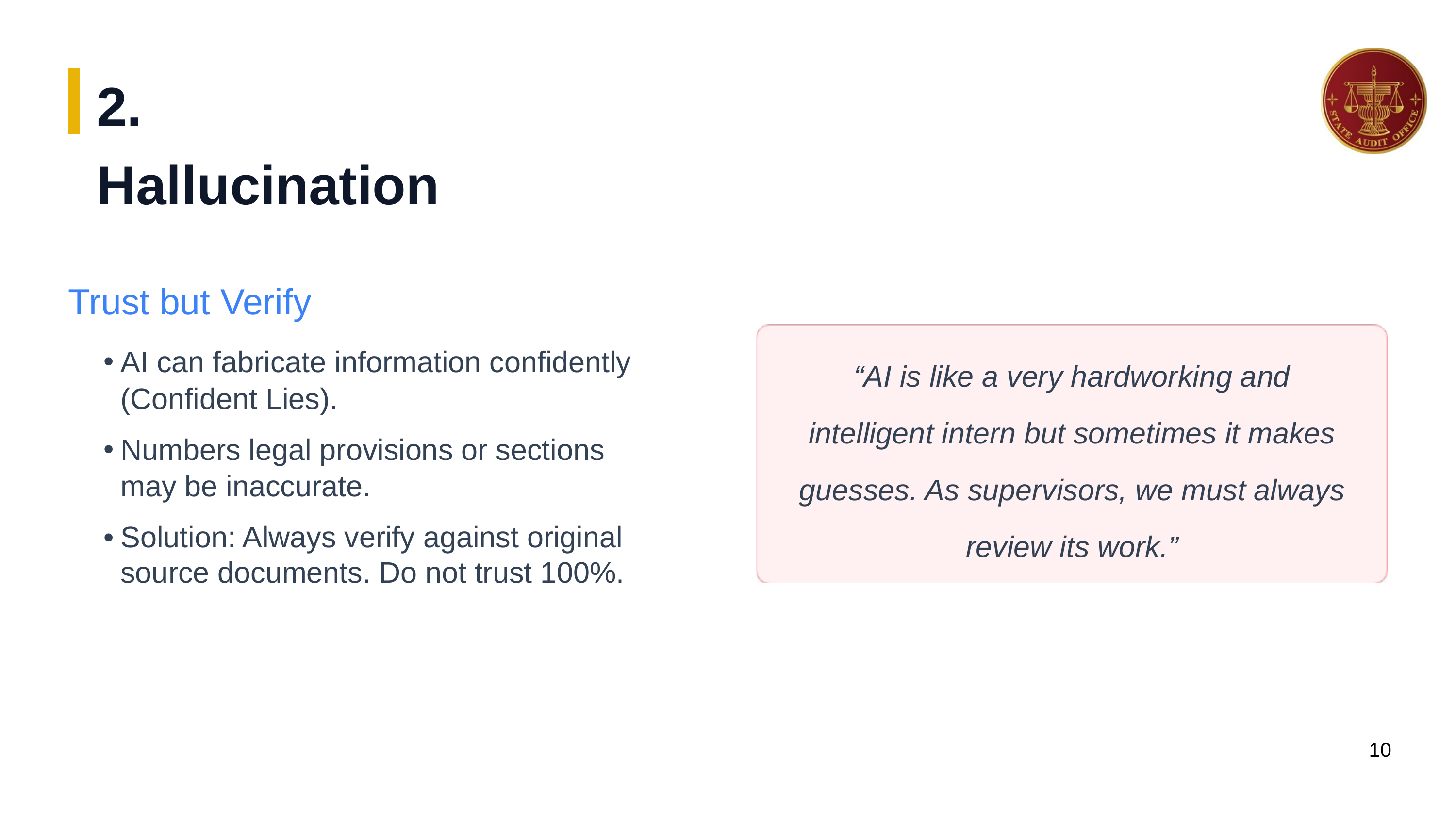

2. Hallucination

Trust but Verify

“AI is like a very hardworking and intelligent intern but sometimes it makes guesses. As supervisors, we must always review its work.”
AI can fabricate information confidently (Confident Lies).
•
•
Numbers legal provisions or sections may be inaccurate.
•
Solution: Always verify against original source documents. Do not trust 100%.
10